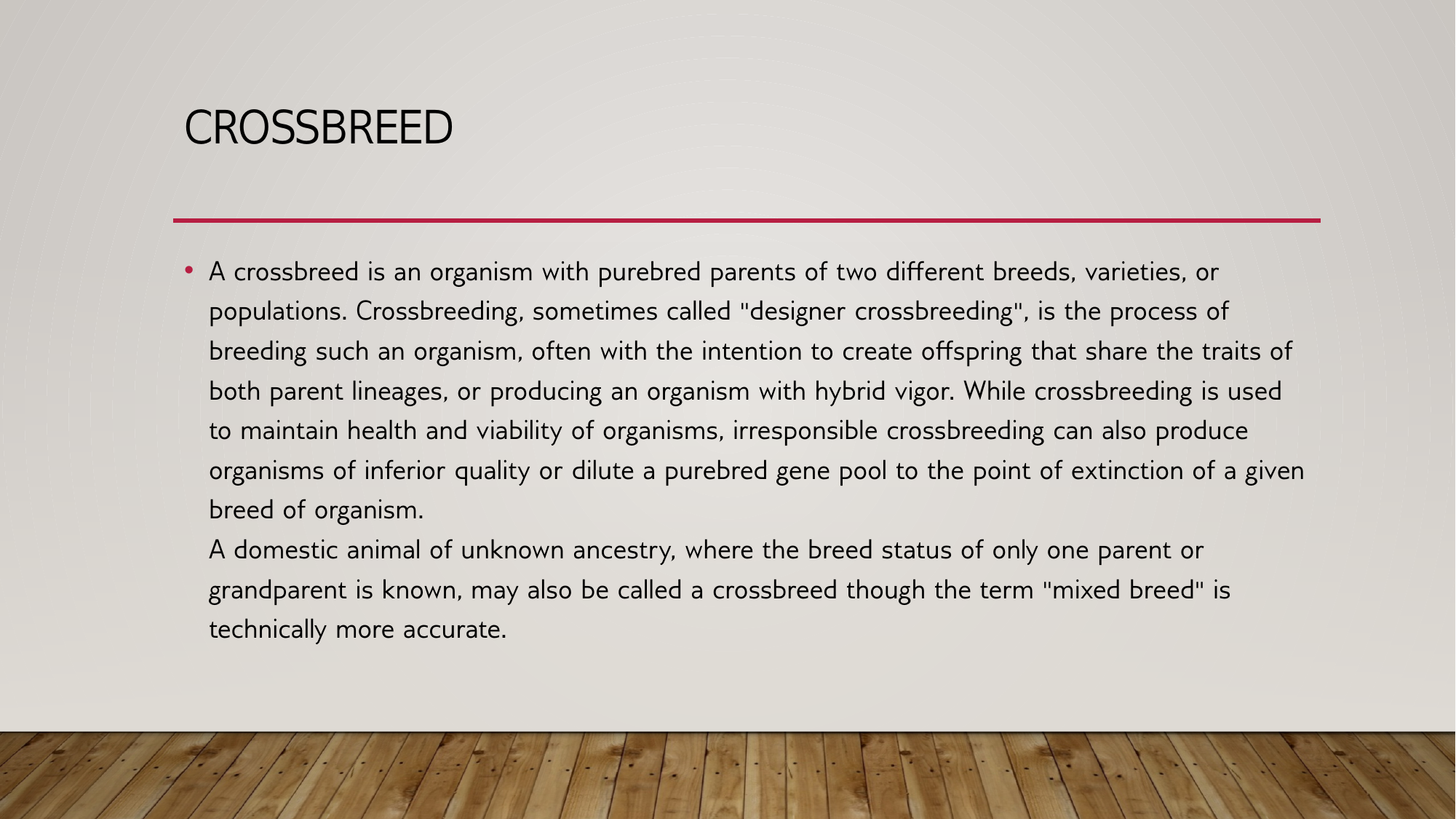

# Crossbreed
A crossbreed is an organism with purebred parents of two different breeds, varieties, or populations. Crossbreeding, sometimes called "designer crossbreeding", is the process of breeding such an organism, often with the intention to create offspring that share the traits of both parent lineages, or producing an organism with hybrid vigor. While crossbreeding is used to maintain health and viability of organisms, irresponsible crossbreeding can also produce organisms of inferior quality or dilute a purebred gene pool to the point of extinction of a given breed of organism.
A domestic animal of unknown ancestry, where the breed status of only one parent or grandparent is known, may also be called a crossbreed though the term "mixed breed" is technically more accurate.